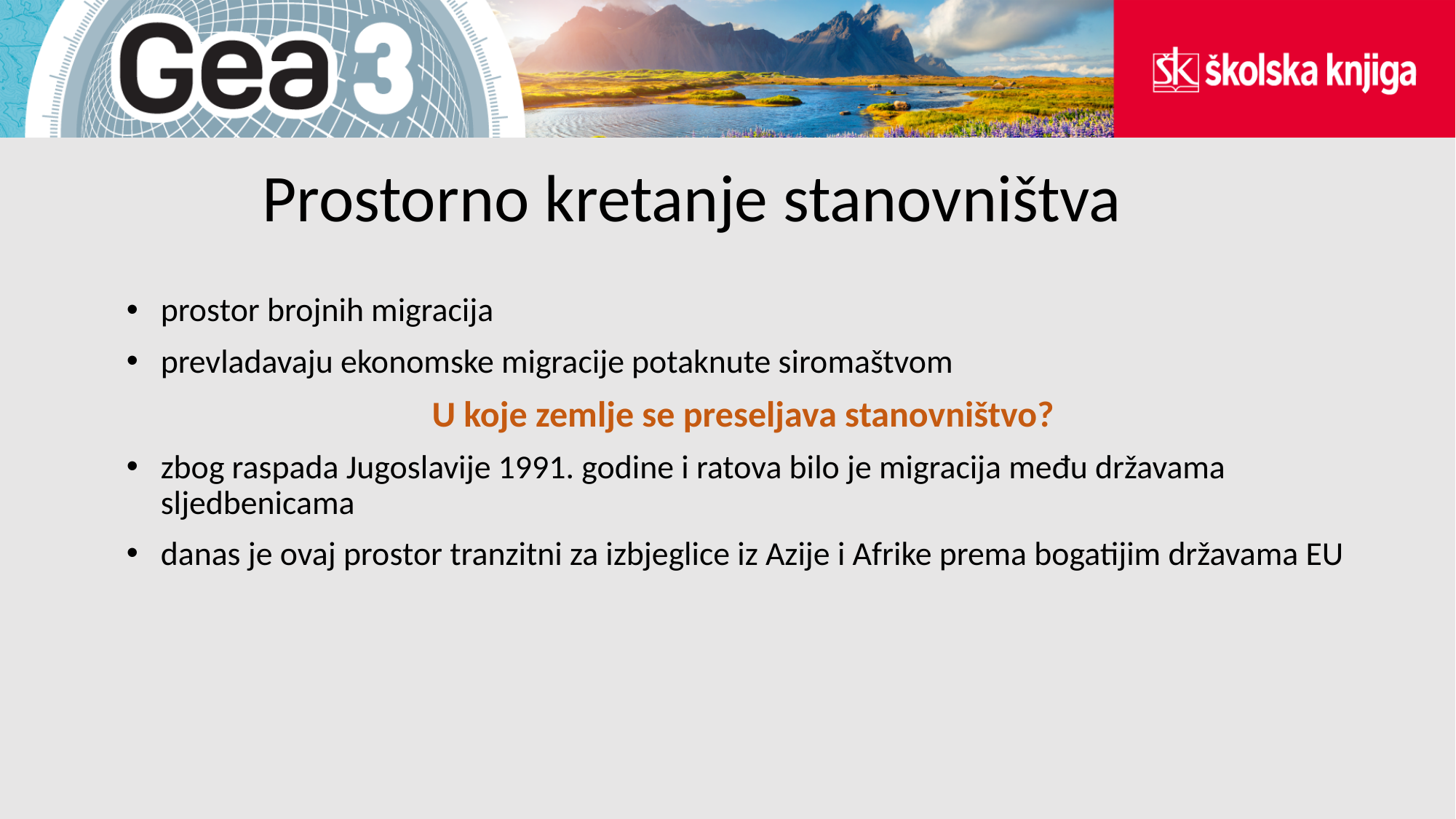

# Prostorno kretanje stanovništva
prostor brojnih migracija
prevladavaju ekonomske migracije potaknute siromaštvom
U koje zemlje se preseljava stanovništvo?
zbog raspada Jugoslavije 1991. godine i ratova bilo je migracija među državama sljedbenicama
danas je ovaj prostor tranzitni za izbjeglice iz Azije i Afrike prema bogatijim državama EU